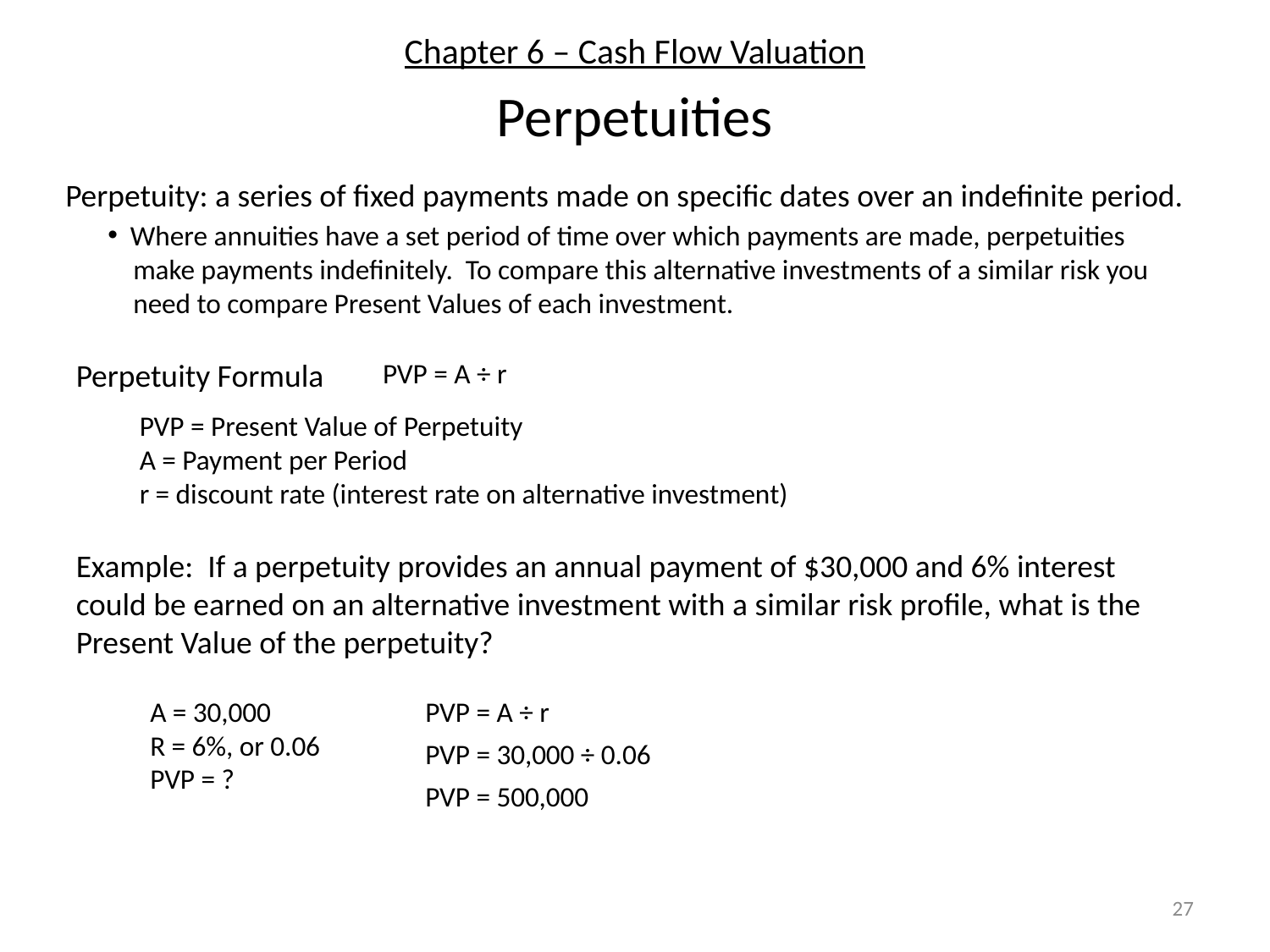

# Chapter 6 – Cash Flow Valuation
Perpetuities
Perpetuity: a series of fixed payments made on specific dates over an indefinite period.
  Where annuities have a set period of time over which payments are made, perpetuities
    make payments indefinitely.  To compare this alternative investments of a similar risk you
    need to compare Present Values of each investment.
Perpetuity Formula
PVP = A ÷ r
PVP = Present Value of Perpetuity
A = Payment per Period
r = discount rate (interest rate on alternative investment)
Example:  If a perpetuity provides an annual payment of $30,000 and 6% interest could be earned on an alternative investment with a similar risk profile, what is the Present Value of the perpetuity?
A = 30,000
R = 6%, or 0.06
PVP = ?
PVP = A ÷ r
PVP = 30,000 ÷ 0.06
PVP = 500,000
27